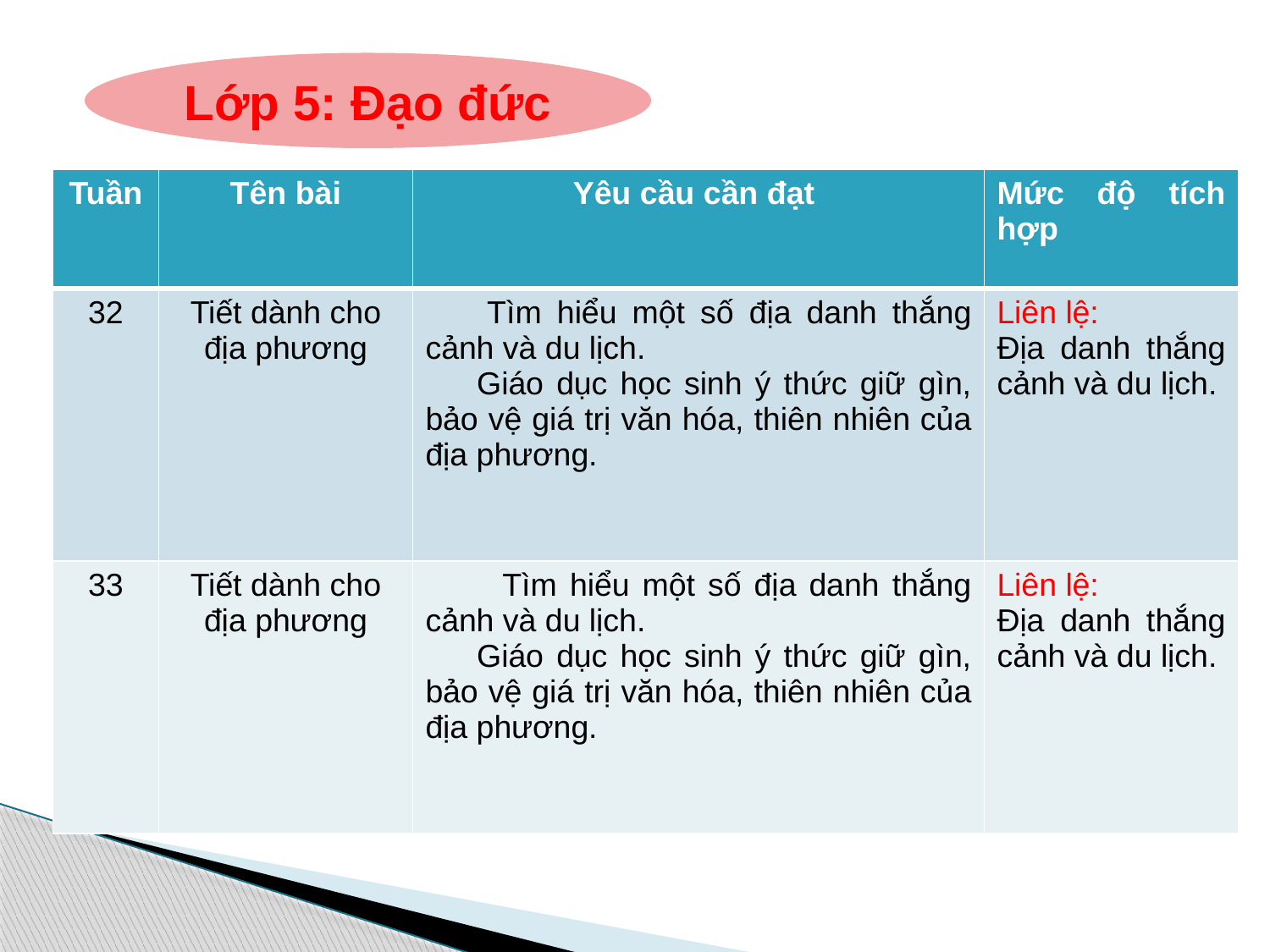

Lớp 5: Đạo đức
| Tuần | Tên bài | Yêu cầu cần đạt | Mức độ tích hợp |
| --- | --- | --- | --- |
| 32 | Tiết dành cho địa phương | Tìm hiểu một số địa danh thắng cảnh và du lịch. Giáo dục học sinh ý thức giữ gìn, bảo vệ giá trị văn hóa, thiên nhiên của địa phương. | Liên lệ: Địa danh thắng cảnh và du lịch. |
| 33 | Tiết dành cho địa phương | Tìm hiểu một số địa danh thắng cảnh và du lịch. Giáo dục học sinh ý thức giữ gìn, bảo vệ giá trị văn hóa, thiên nhiên của địa phương. | Liên lệ: Địa danh thắng cảnh và du lịch. |